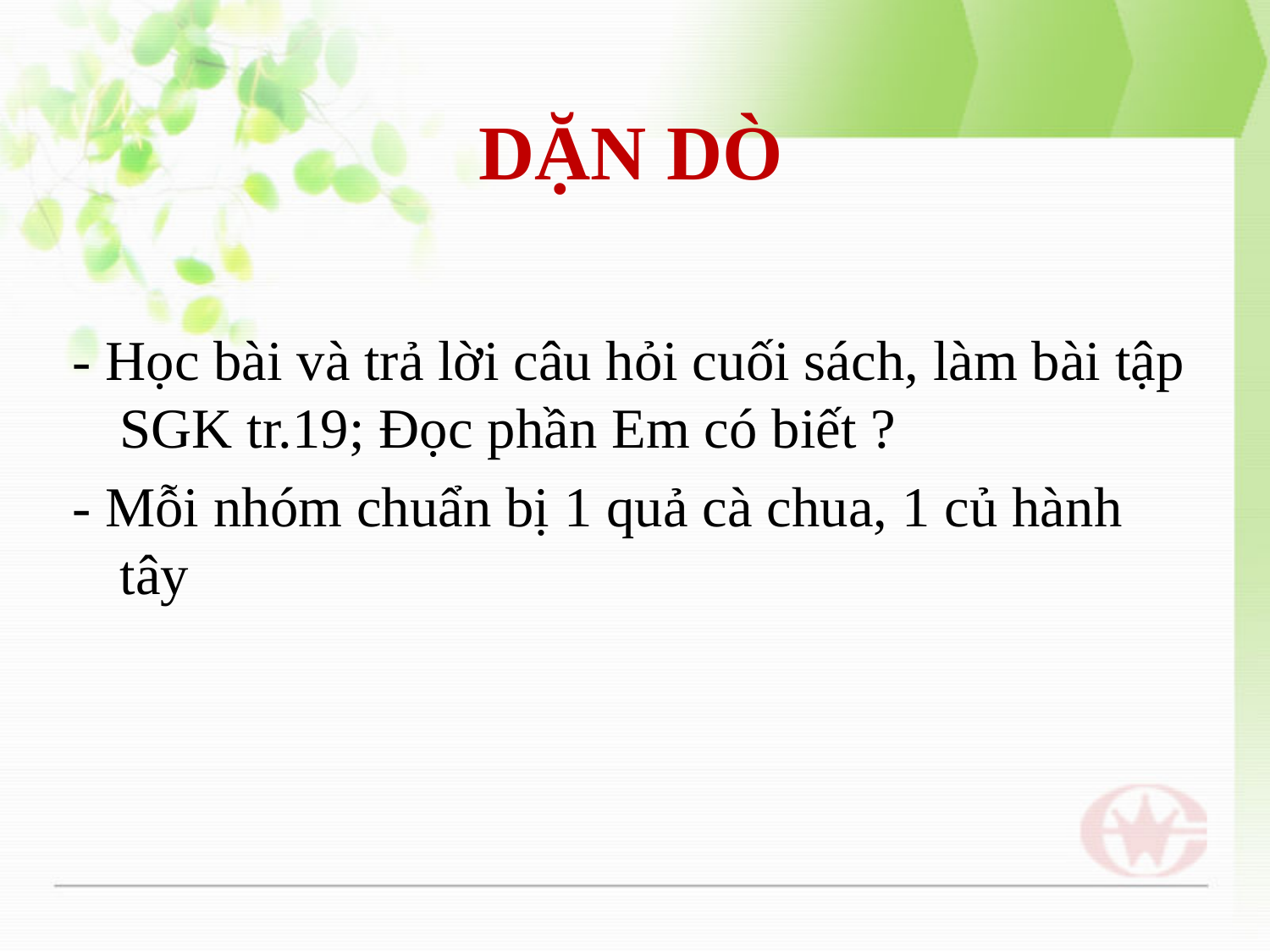

# DẶN DÒ
- Học bài và trả lời câu hỏi cuối sách, làm bài tập SGK tr.19; Đọc phần Em có biết ?
- Mỗi nhóm chuẩn bị 1 quả cà chua, 1 củ hành tây